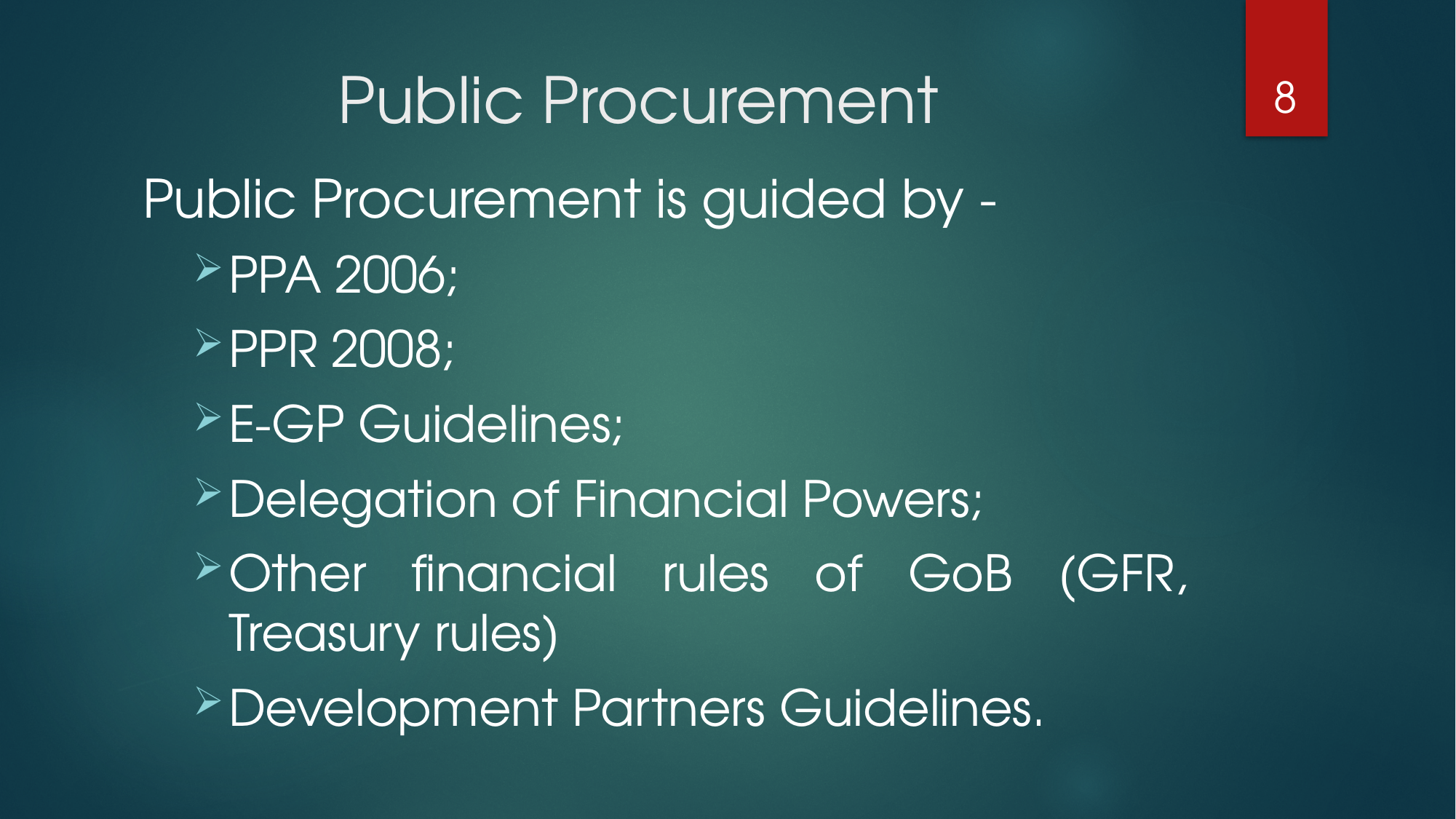

8
# Public Procurement
Public Procurement is guided by -
PPA 2006;
PPR 2008;
E-GP Guidelines;
Delegation of Financial Powers;
Other financial rules of GoB (GFR, Treasury rules)
Development Partners Guidelines.